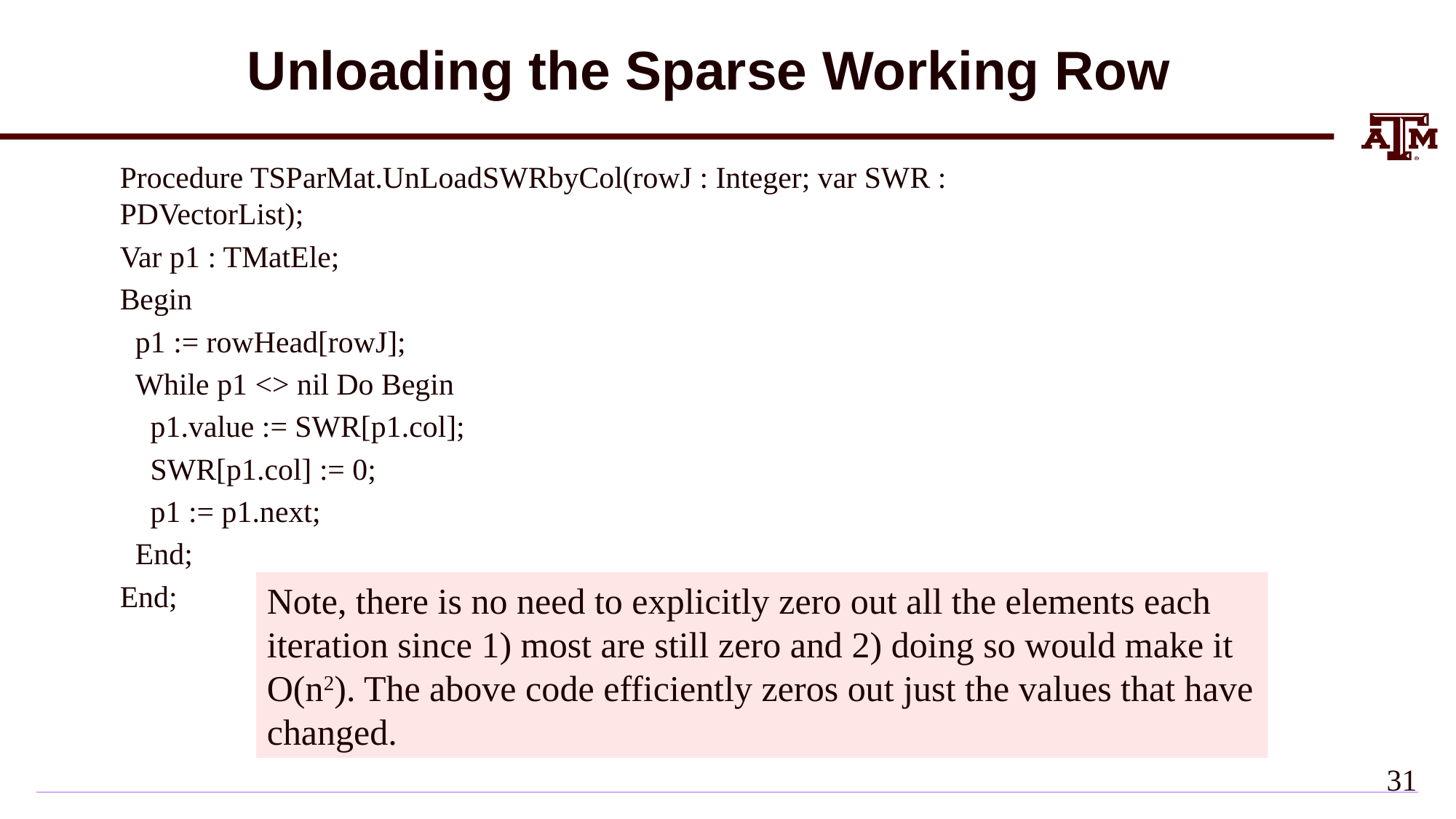

# Unloading the Sparse Working Row
Procedure TSParMat.UnLoadSWRbyCol(rowJ : Integer; var SWR : PDVectorList);
Var p1 : TMatEle;
Begin
  p1 := rowHead[rowJ];
  While p1 <> nil Do Begin
    p1.value := SWR[p1.col];
    SWR[p1.col] := 0;
    p1 := p1.next;
  End;
End;
Note, there is no need to explicitly zero out all the elements each iteration since 1) most are still zero and 2) doing so would make it O(n2). The above code efficiently zeros out just the values that have changed.
31